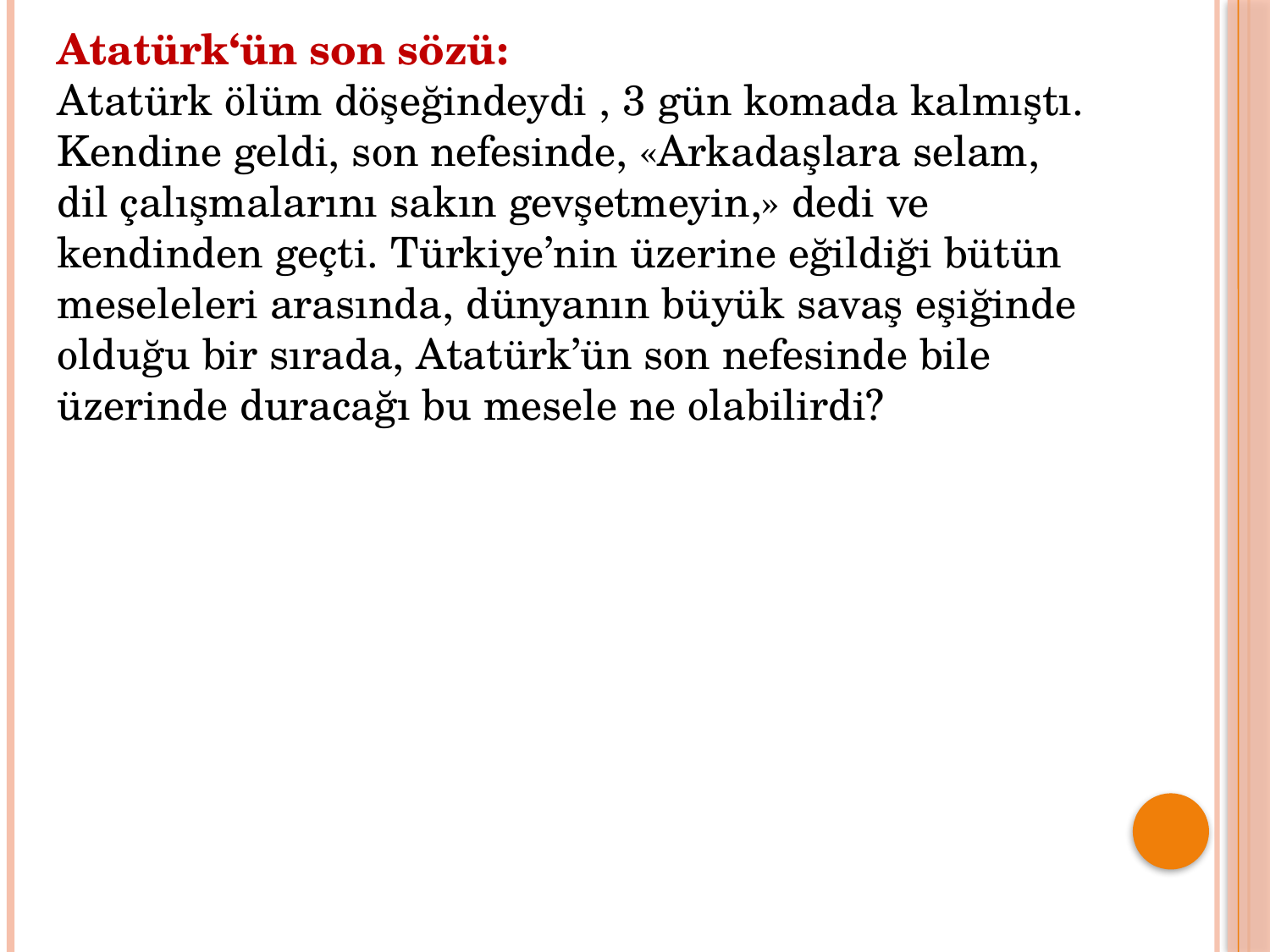

Atatürk‘ün son sözü:
Atatürk ölüm döşeğindeydi , 3 gün komada kalmıştı. Kendine geldi, son nefesinde, «Arkadaşlara selam, dil çalışmalarını sakın gevşetmeyin,» dedi ve kendinden geçti. Türkiye’nin üzerine eğildiği bütün meseleleri arasında, dünyanın büyük savaş eşiğinde olduğu bir sırada, Atatürk’ün son nefesinde bile üzerinde duracağı bu mesele ne olabilirdi?